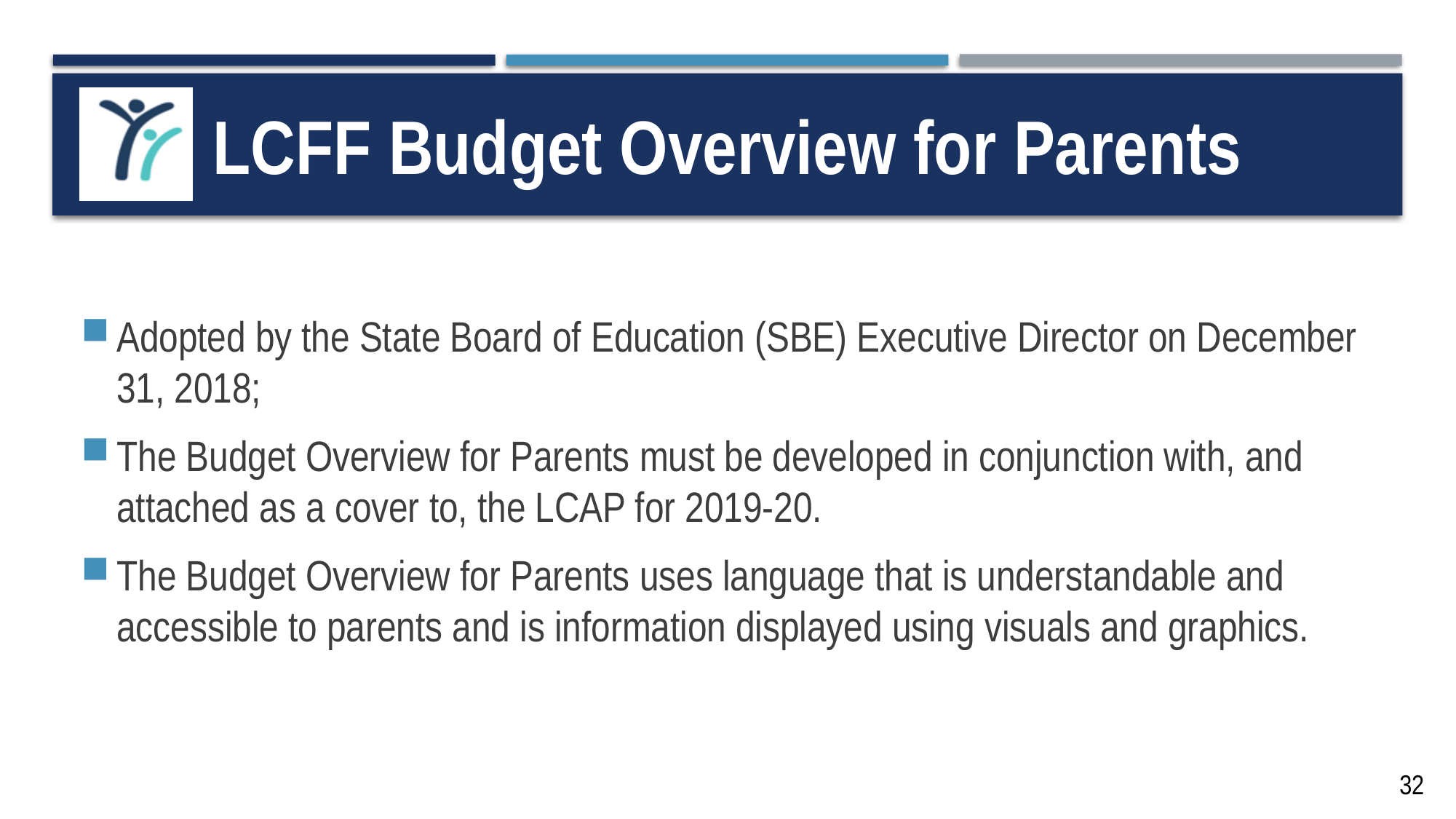

# LCFF Budget Overview for Parents
Adopted by the State Board of Education (SBE) Executive Director on December 31, 2018;
The Budget Overview for Parents must be developed in conjunction with, and attached as a cover to, the LCAP for 2019-20.
The Budget Overview for Parents uses language that is understandable and accessible to parents and is information displayed using visuals and graphics.
32